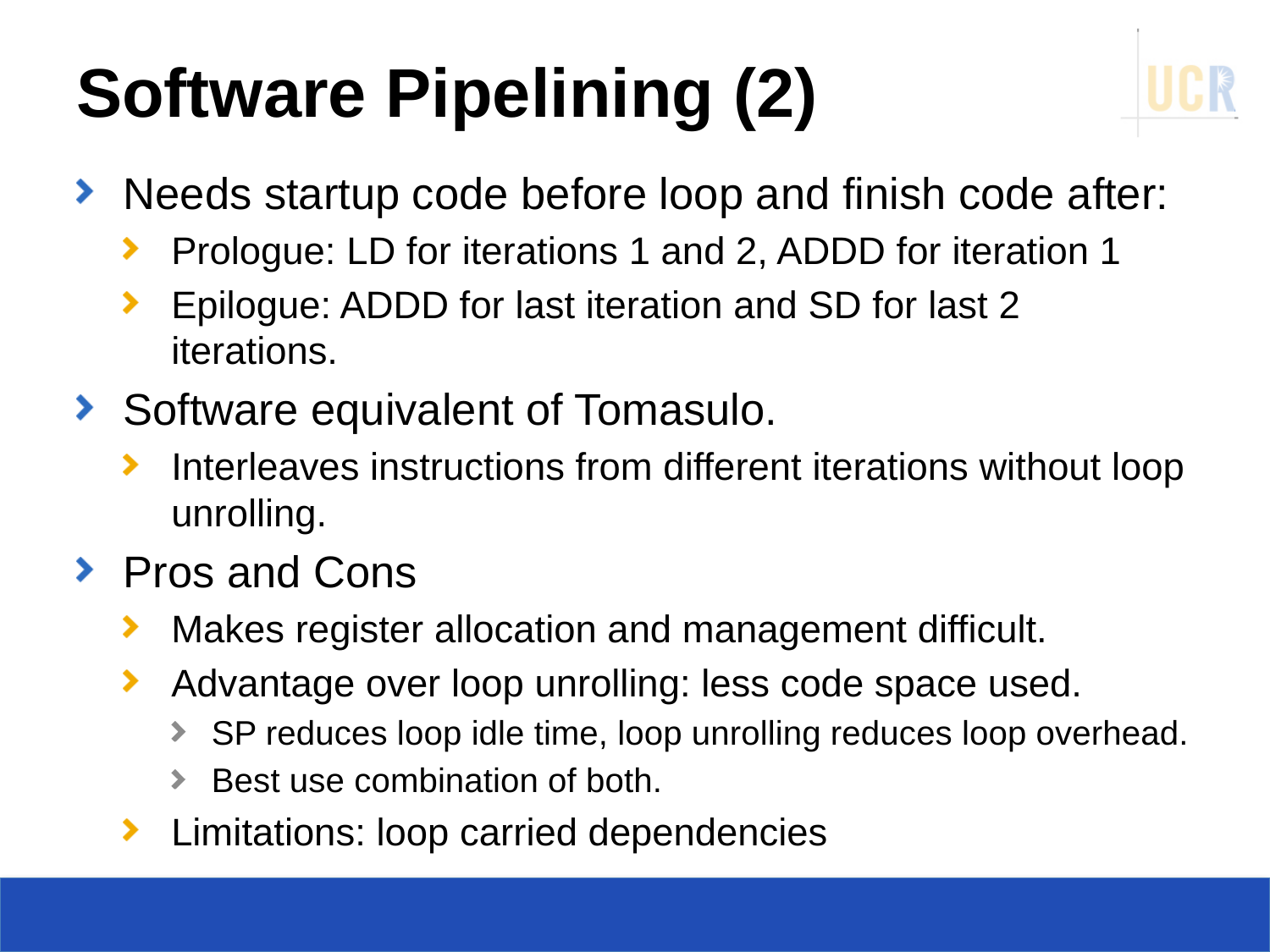

# Software Pipelining (2)
Needs startup code before loop and finish code after:
Prologue: LD for iterations 1 and 2, ADDD for iteration 1
Epilogue: ADDD for last iteration and SD for last 2 iterations.
Software equivalent of Tomasulo.
Interleaves instructions from different iterations without loop unrolling.
Pros and Cons
Makes register allocation and management difficult.
Advantage over loop unrolling: less code space used.
SP reduces loop idle time, loop unrolling reduces loop overhead.
Best use combination of both.
Limitations: loop carried dependencies